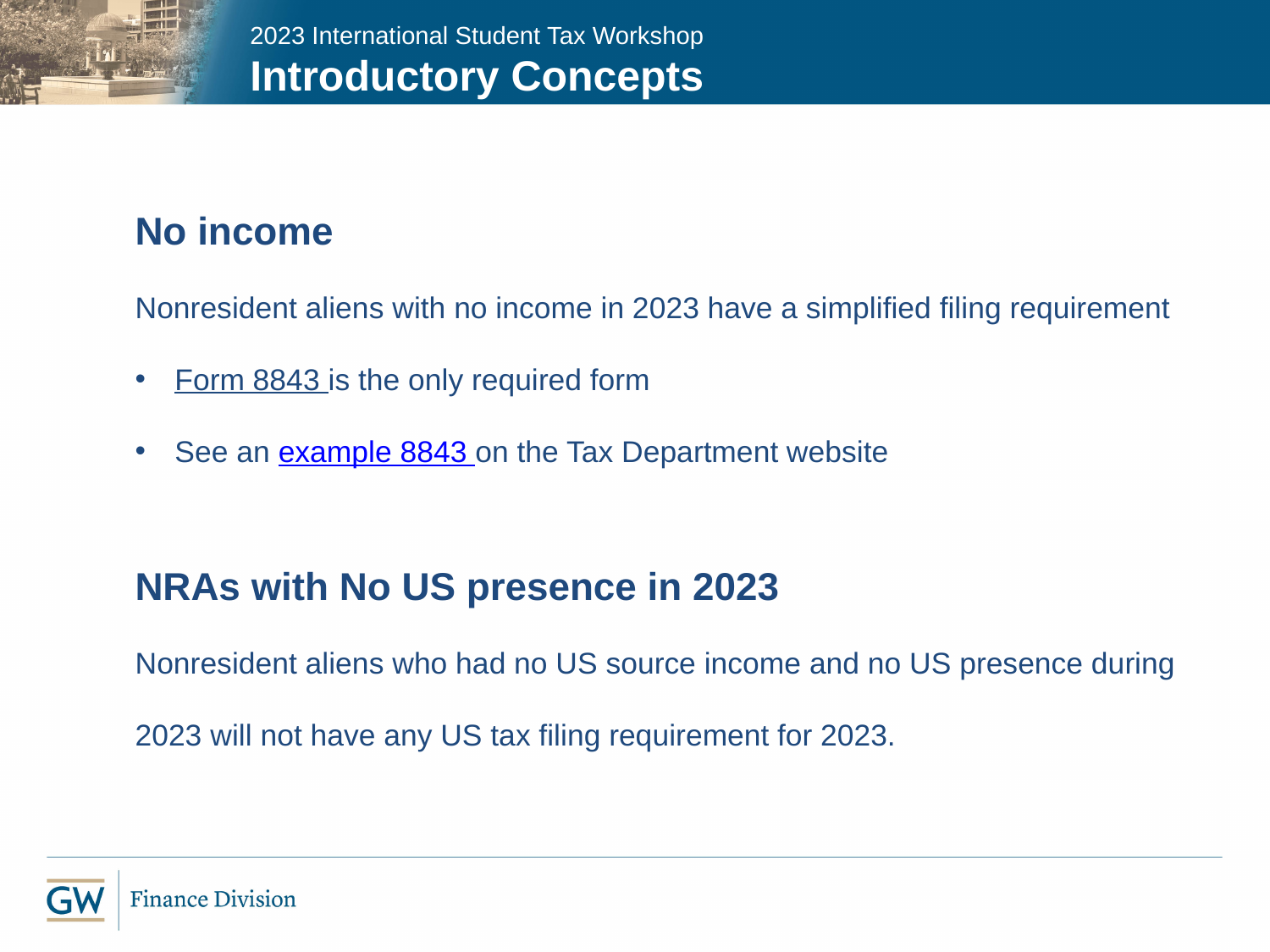

2023 International Student Tax Workshop
Introductory Concepts

No income
Nonresident aliens with no income in 2023 have a simplified filing requirement
Form 8843 is the only required form
See an example 8843 on the Tax Department website

NRAs with No US presence in 2023
Nonresident aliens who had no US source income and no US presence during 2023 will not have any US tax filing requirement for 2023.